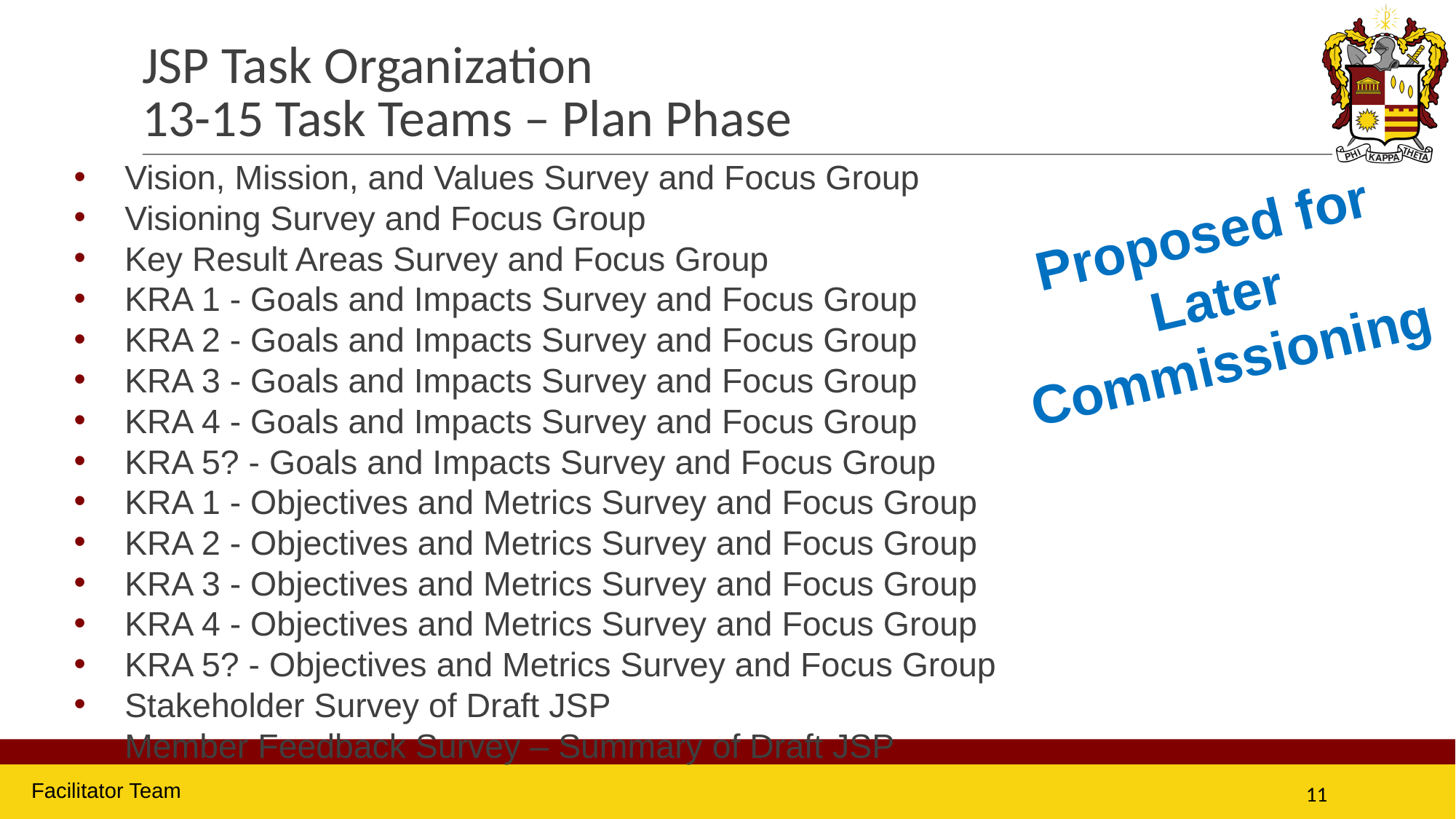

# JSP Task Organization 13-15 Task Teams – Plan Phase
Vision, Mission, and Values Survey and Focus Group
Visioning Survey and Focus Group
Key Result Areas Survey and Focus Group
KRA 1 - Goals and Impacts Survey and Focus Group
KRA 2 - Goals and Impacts Survey and Focus Group
KRA 3 - Goals and Impacts Survey and Focus Group
KRA 4 - Goals and Impacts Survey and Focus Group
KRA 5? - Goals and Impacts Survey and Focus Group
KRA 1 - Objectives and Metrics Survey and Focus Group
KRA 2 - Objectives and Metrics Survey and Focus Group
KRA 3 - Objectives and Metrics Survey and Focus Group
KRA 4 - Objectives and Metrics Survey and Focus Group
KRA 5? - Objectives and Metrics Survey and Focus Group
Stakeholder Survey of Draft JSP
Member Feedback Survey – Summary of Draft JSP
Proposed for Later Commissioning
Facilitator Team
11